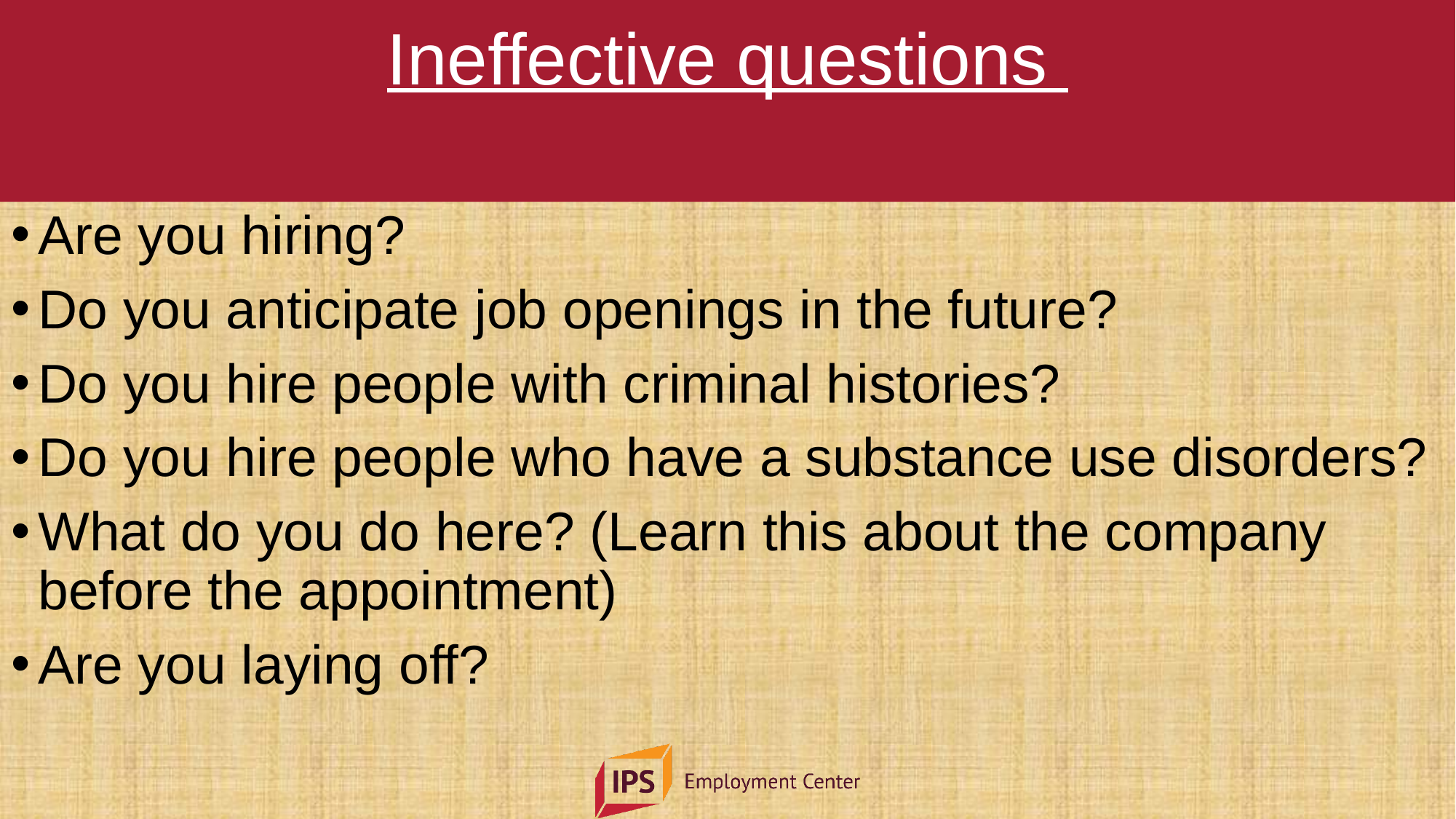

# Ineffective questions
Are you hiring?
Do you anticipate job openings in the future?
Do you hire people with criminal histories?
Do you hire people who have a substance use disorders?
What do you do here? (Learn this about the company before the appointment)
Are you laying off?